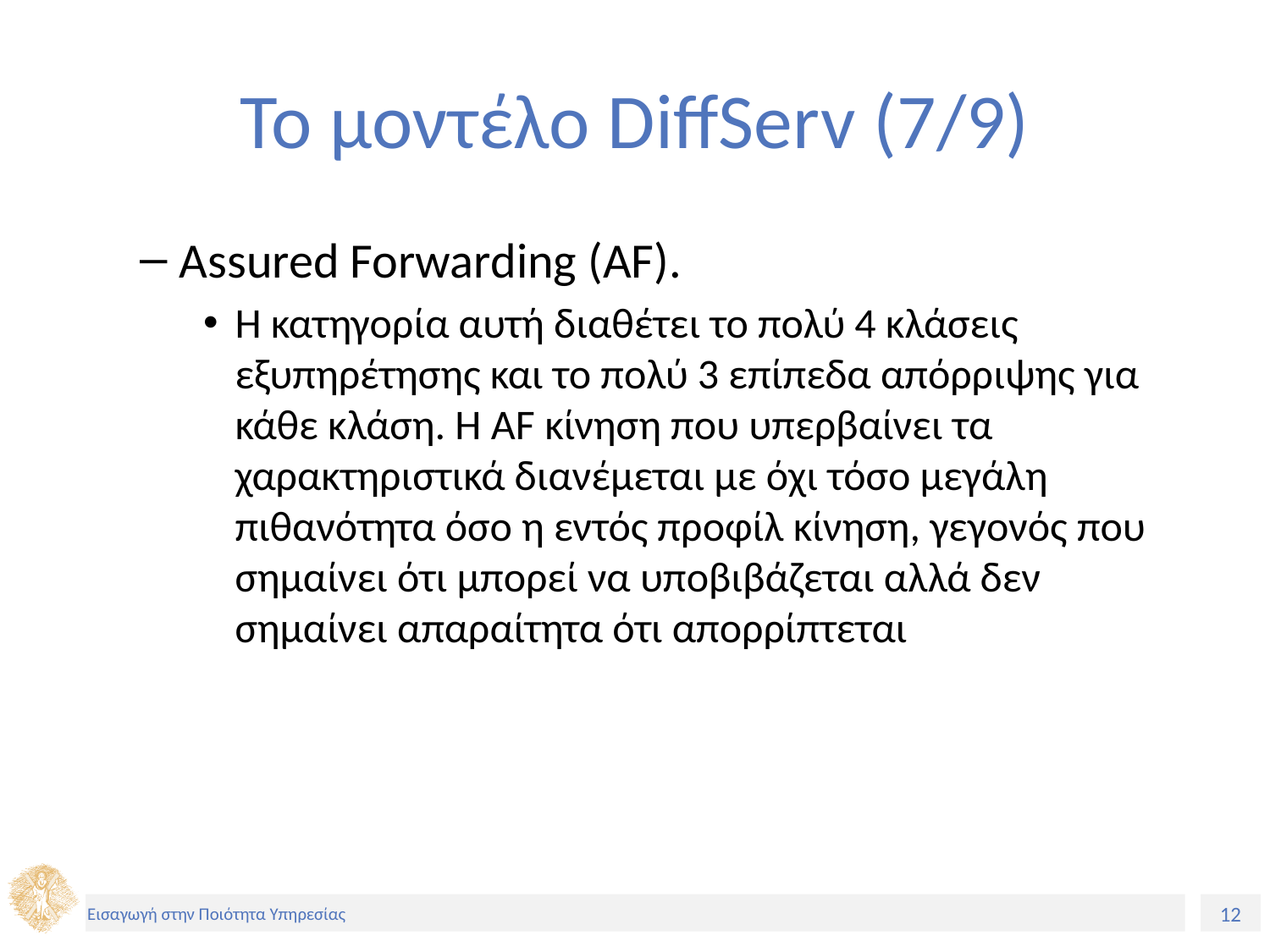

# Το μοντέλο DiffServ (7/9)
Assured Forwarding (AF).
Η κατηγορία αυτή διαθέτει το πολύ 4 κλάσεις εξυπηρέτησης και το πολύ 3 επίπεδα απόρριψης για κάθε κλάση. Η AF κίνηση που υπερβαίνει τα χαρακτηριστικά διανέμεται με όχι τόσο μεγάλη πιθανότητα όσο η εντός προφίλ κίνηση, γεγονός που σημαίνει ότι μπορεί να υποβιβάζεται αλλά δεν σημαίνει απαραίτητα ότι απορρίπτεται